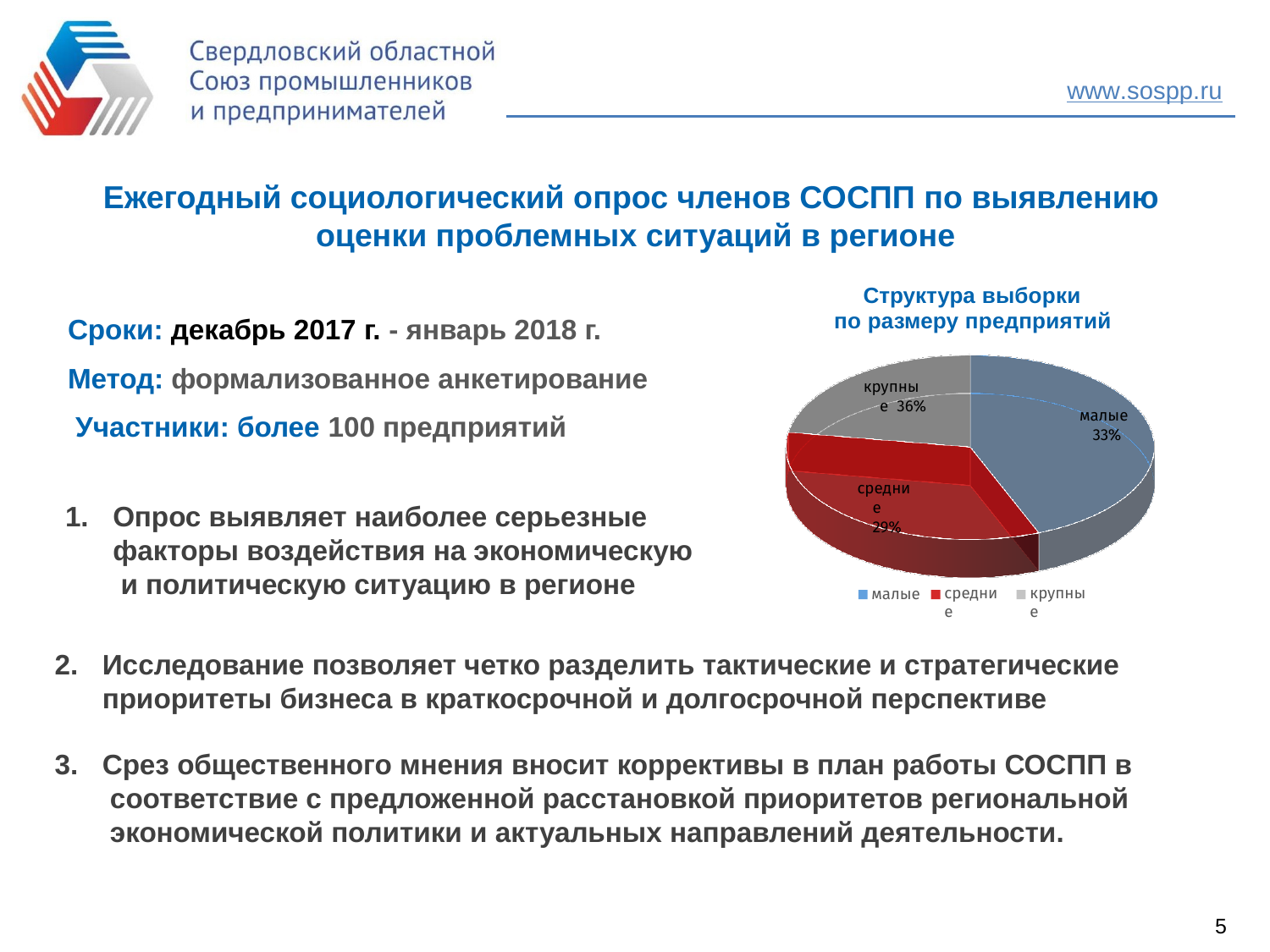

www.sospp.ru
# Ежегодный социологический опрос членов СОСПП по выявлению  оценки проблемных ситуаций в регионе
Структура выборки
Сроки: декабрь 2017 г. - январь 2018 г.
Метод: формализованное анкетирование  Участники: более 100 предприятий
по размеру предприятий

крупные  36%
малые  33%
средние  29%
1.	Опрос выявляет наиболее серьезные  факторы воздействия на экономическую  и политическую ситуацию в регионе
средние
крупные
малые

Исследование позволяет четко разделить тактические и стратегические  приоритеты бизнеса в краткосрочной и долгосрочной перспективе

Срез общественного мнения вносит коррективы в план работы СОСПП в  соответствие с предложенной расстановкой приоритетов региональной  экономической политики и актуальных направлений деятельности.

5